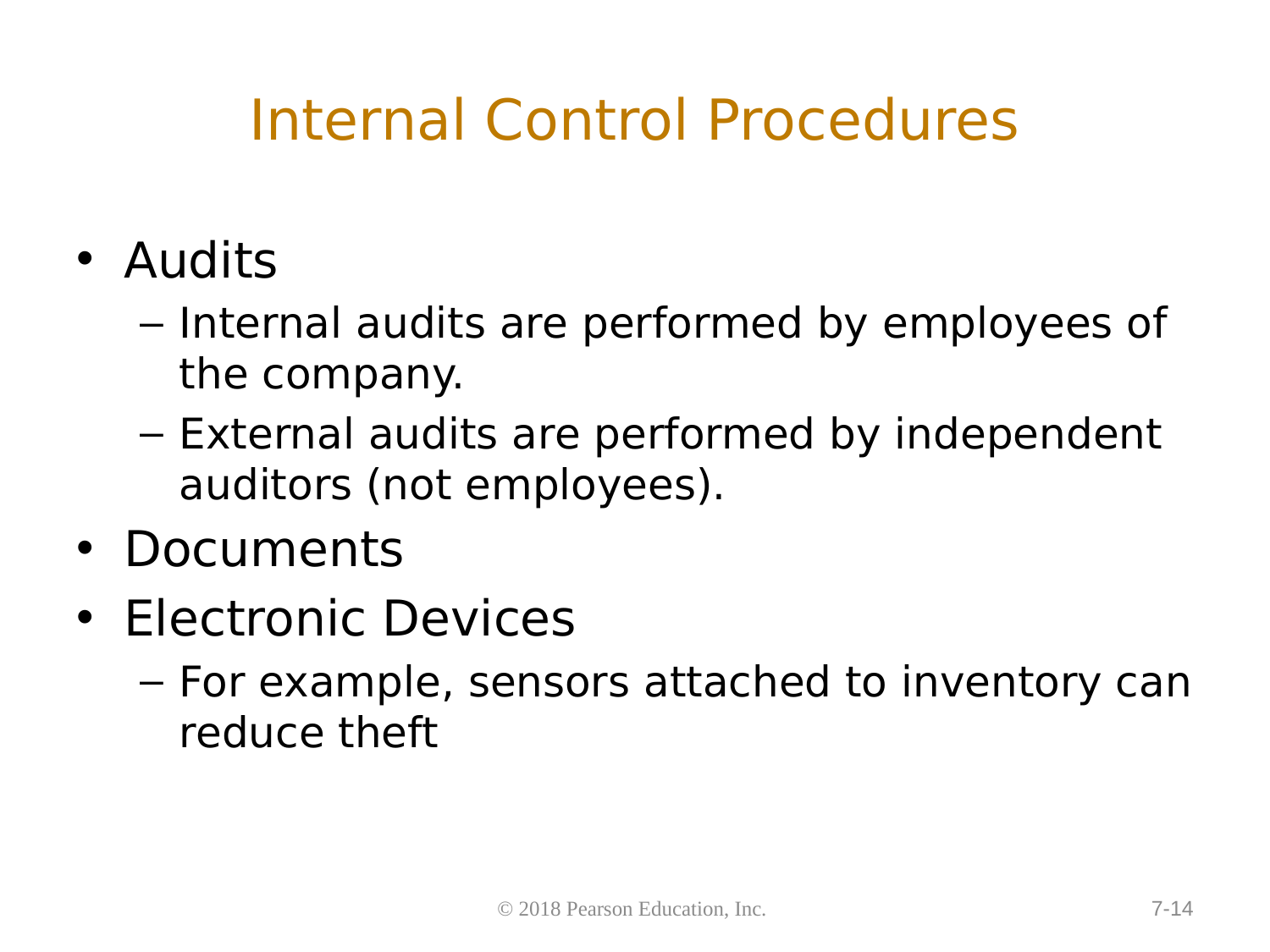

# Internal Control Procedures
Audits
Internal audits are performed by employees of the company.
External audits are performed by independent auditors (not employees).
Documents
Electronic Devices
For example, sensors attached to inventory can reduce theft
7-14